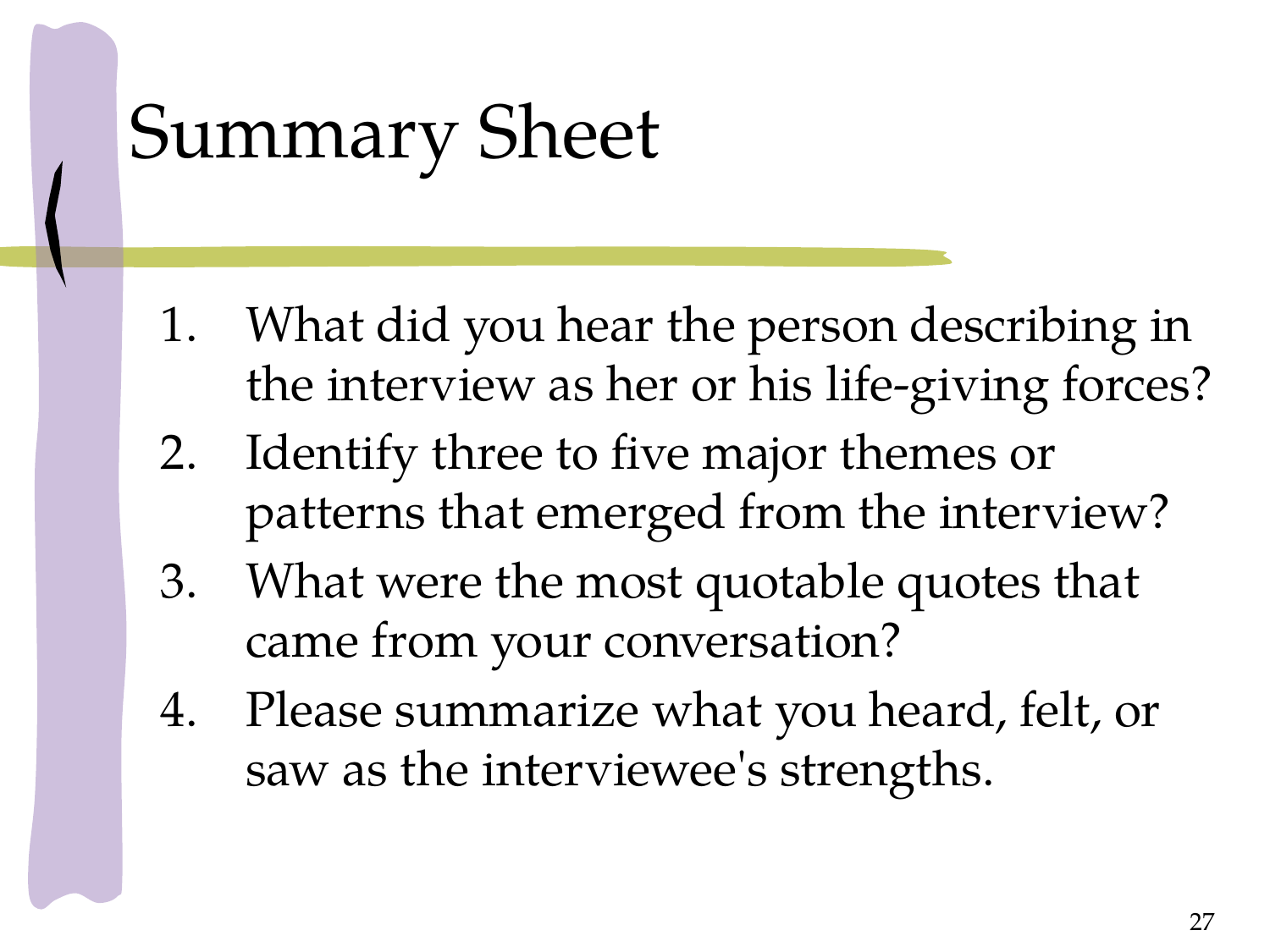

# Summary Sheet
What did you hear the person describing in the interview as her or his life-giving forces?
Identify three to five major themes or patterns that emerged from the interview?
What were the most quotable quotes that came from your conversation?
Please summarize what you heard, felt, or saw as the interviewee's strengths.
27